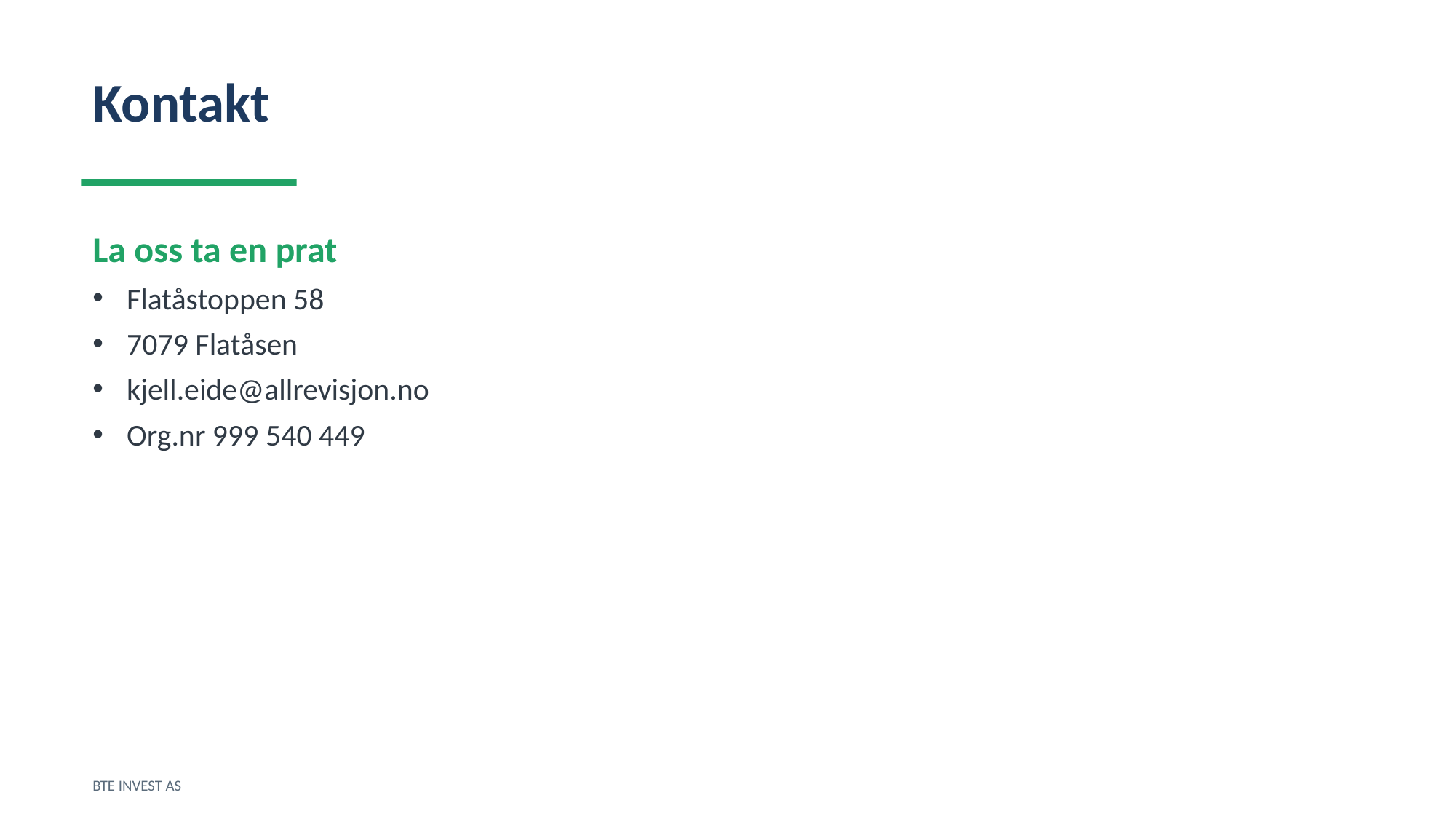

Kontakt

La oss ta en prat
Flatåstoppen 58
7079 Flatåsen
kjell.eide@allrevisjon.no
Org.nr 999 540 449
BTE INVEST AS